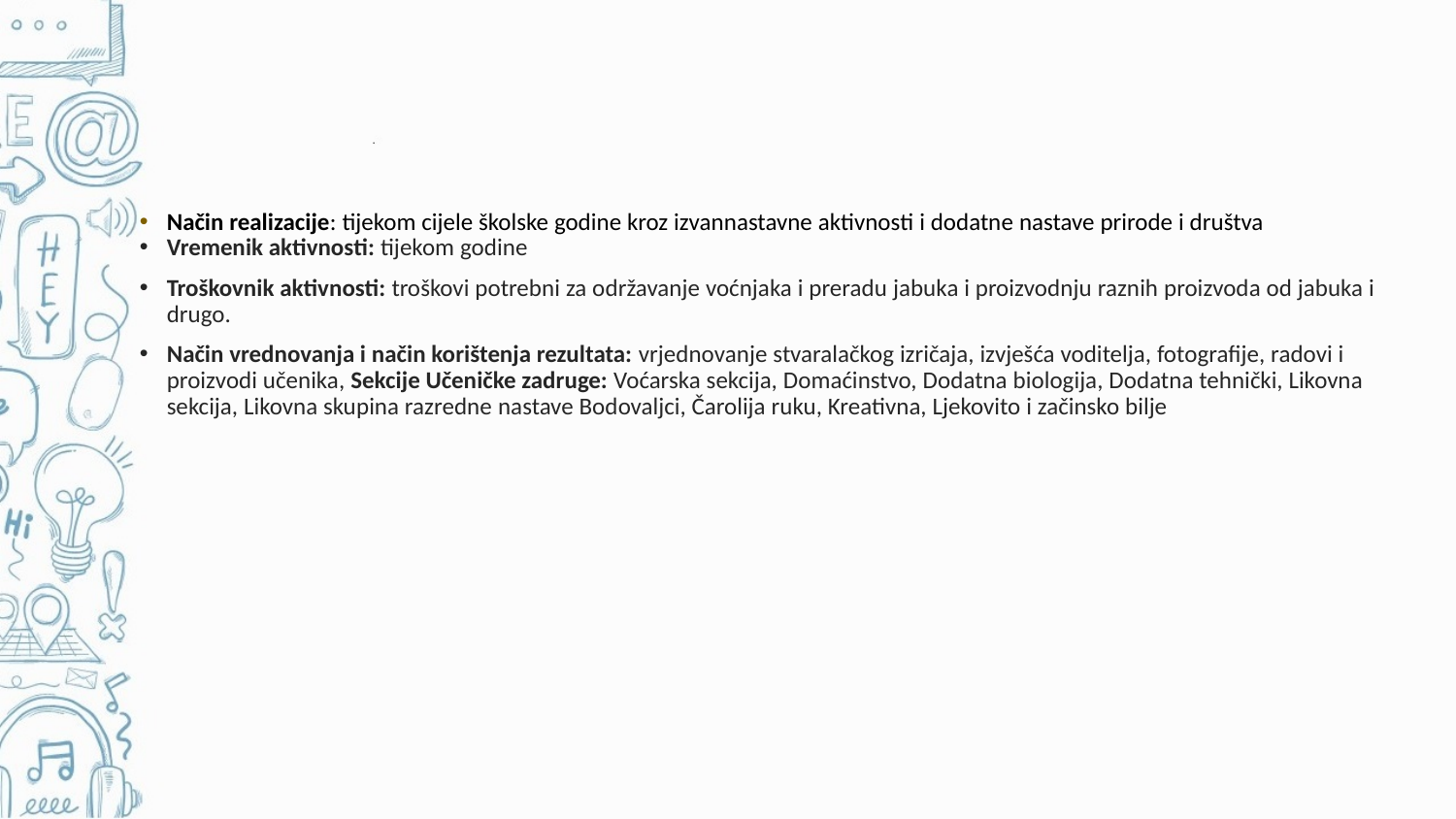

#
Način realizacije: tijekom cijele školske godine kroz izvannastavne aktivnosti i dodatne nastave prirode i društva
Vremenik aktivnosti: tijekom godine
Troškovnik aktivnosti: troškovi potrebni za održavanje voćnjaka i preradu jabuka i proizvodnju raznih proizvoda od jabuka i drugo.
Način vrednovanja i način korištenja rezultata: vrjednovanje stvaralačkog izričaja, izvješća voditelja, fotografije, radovi i proizvodi učenika, Sekcije Učeničke zadruge: Voćarska sekcija, Domaćinstvo, Dodatna biologija, Dodatna tehnički, Likovna sekcija, Likovna skupina razredne nastave Bodovaljci, Čarolija ruku, Kreativna, Ljekovito i začinsko bilje